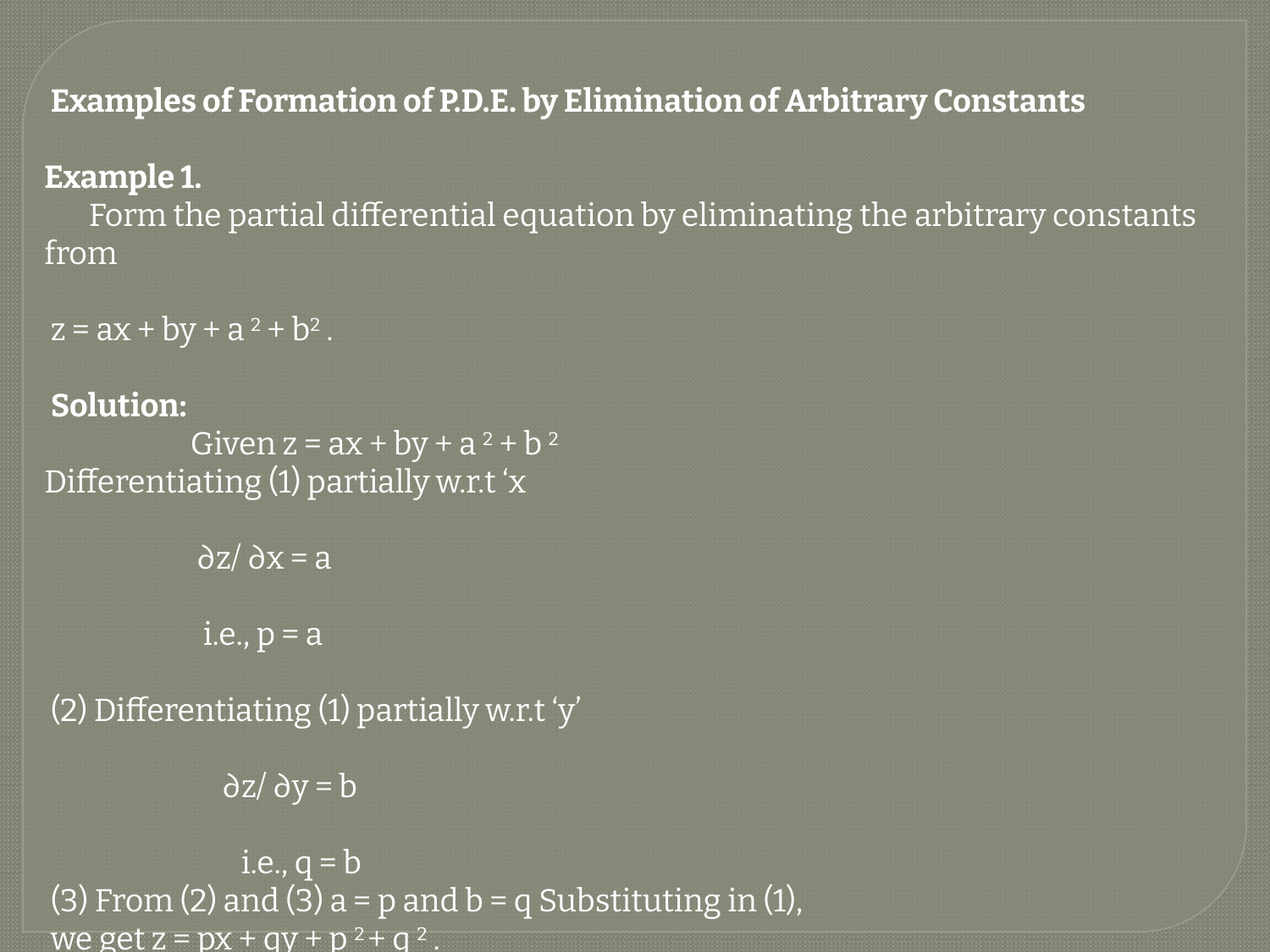

Examples of Formation of P.D.E. by Elimination of Arbitrary Constants

Example 1.
       Form the partial differential equation by eliminating the arbitrary constants from

 z = ax + by + a 2 + b2 .

 Solution:
                       Given z = ax + by + a 2 + b 2
Differentiating (1) partially w.r.t ‘x

                        ∂z/ ∂x = a

                         i.e., p = a

 (2) Differentiating (1) partially w.r.t ‘y’

                            ∂z/ ∂y = b

                               i.e., q = b
 (3) From (2) and (3) a = p and b = q Substituting in (1),
 we get z = px + qy + p 2 + q 2 .